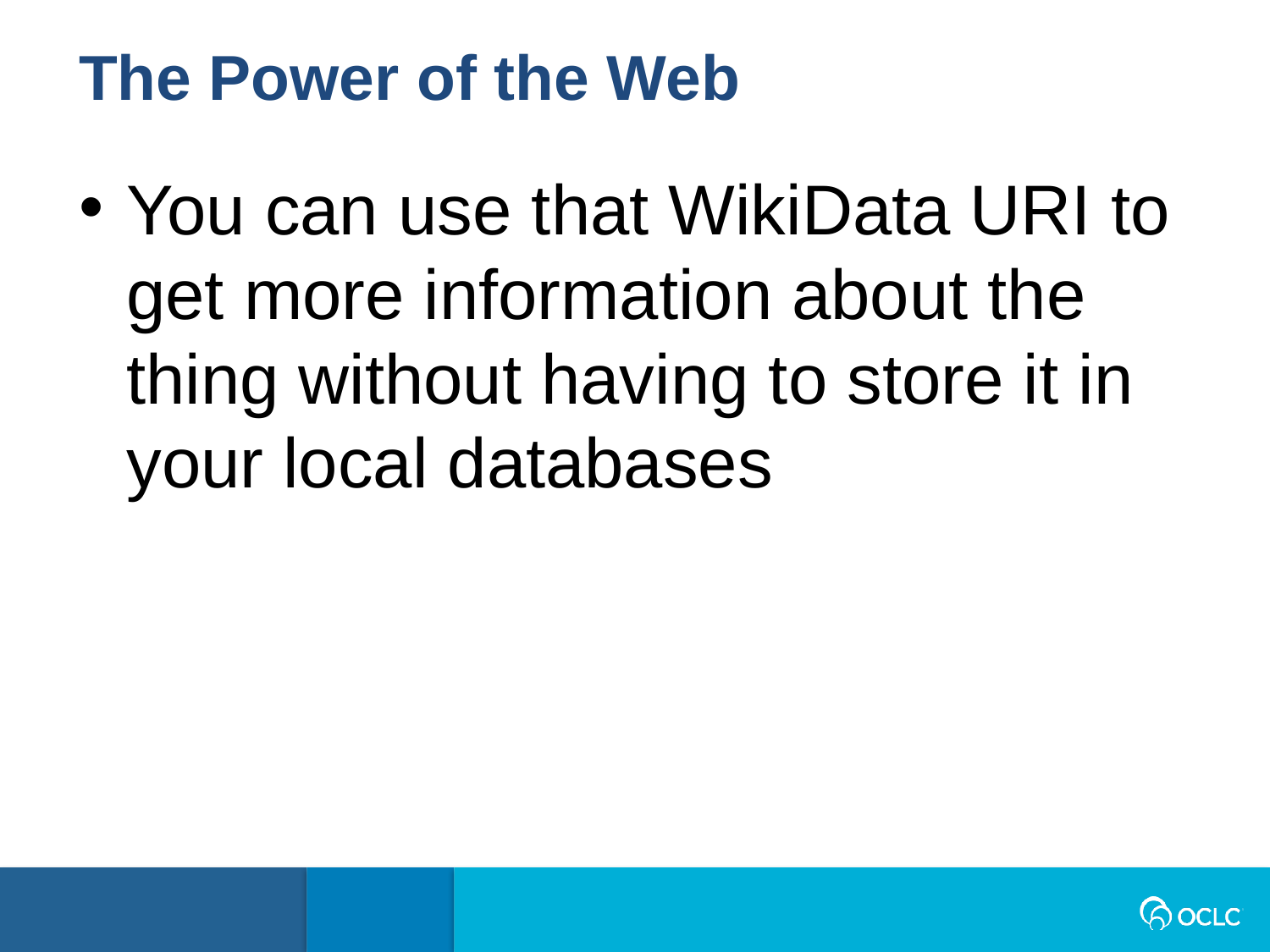

The Power of the Web
You can use that WikiData URI to get more information about the thing without having to store it in your local databases